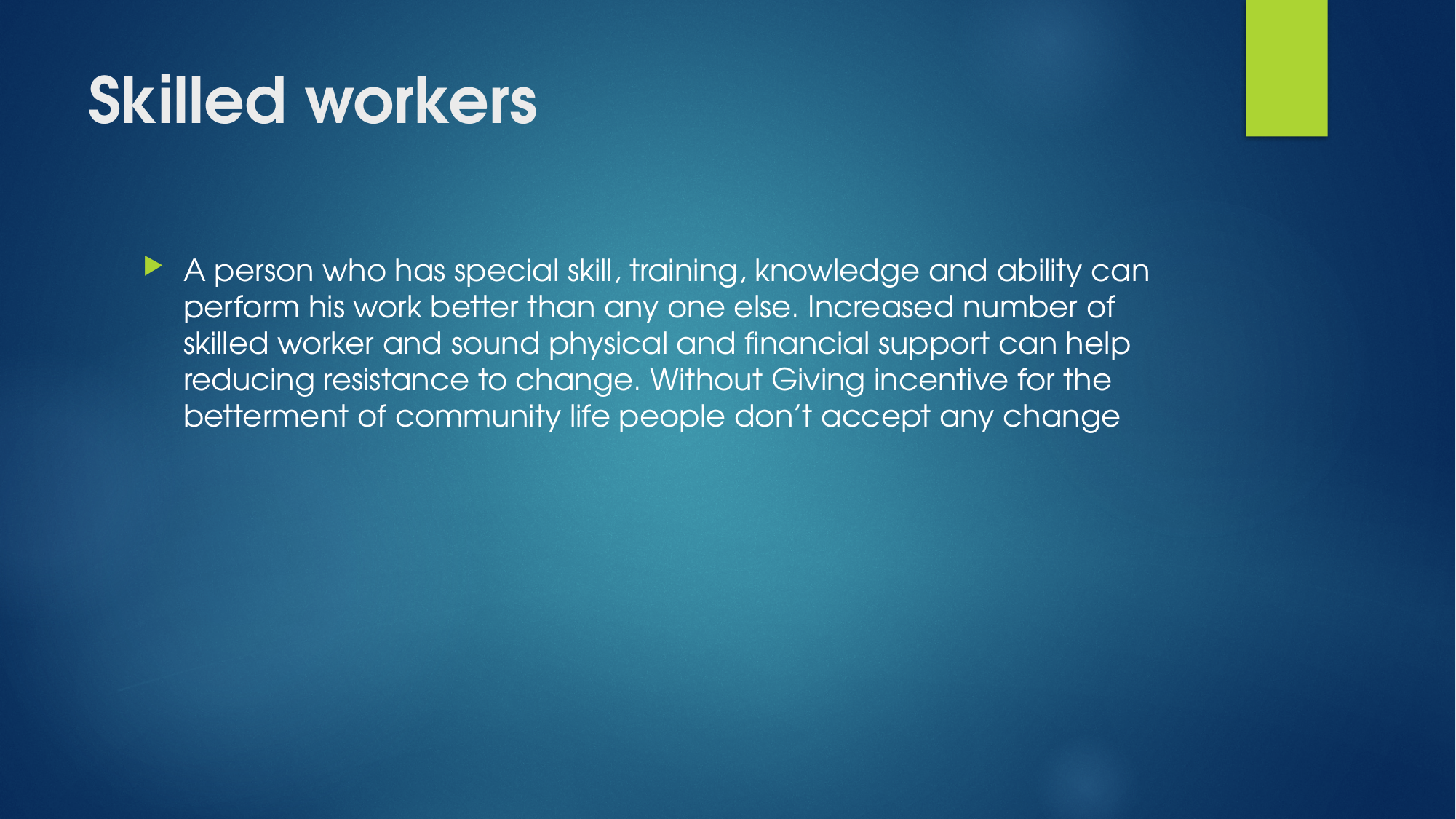

# Skilled workers
A person who has special skill, training, knowledge and ability can perform his work better than any one else. Increased number of skilled worker and sound physical and financial support can help reducing resistance to change. Without Giving incentive for the betterment of community life people don’t accept any change